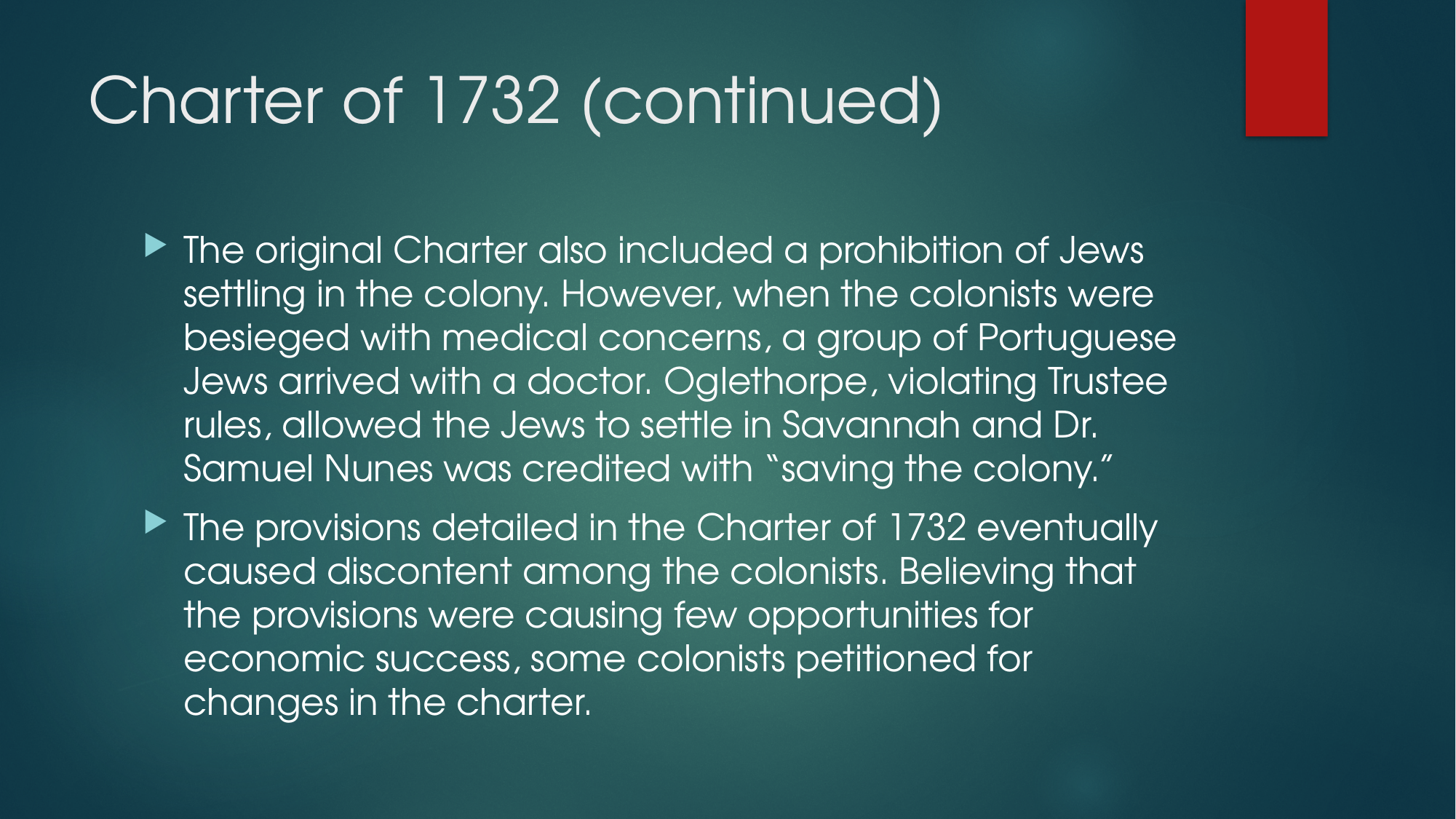

# Charter of 1732 (continued)
The original Charter also included a prohibition of Jews settling in the colony. However, when the colonists were besieged with medical concerns, a group of Portuguese Jews arrived with a doctor. Oglethorpe, violating Trustee rules, allowed the Jews to settle in Savannah and Dr. Samuel Nunes was credited with “saving the colony.”
The provisions detailed in the Charter of 1732 eventually caused discontent among the colonists. Believing that the provisions were causing few opportunities for economic success, some colonists petitioned for changes in the charter.